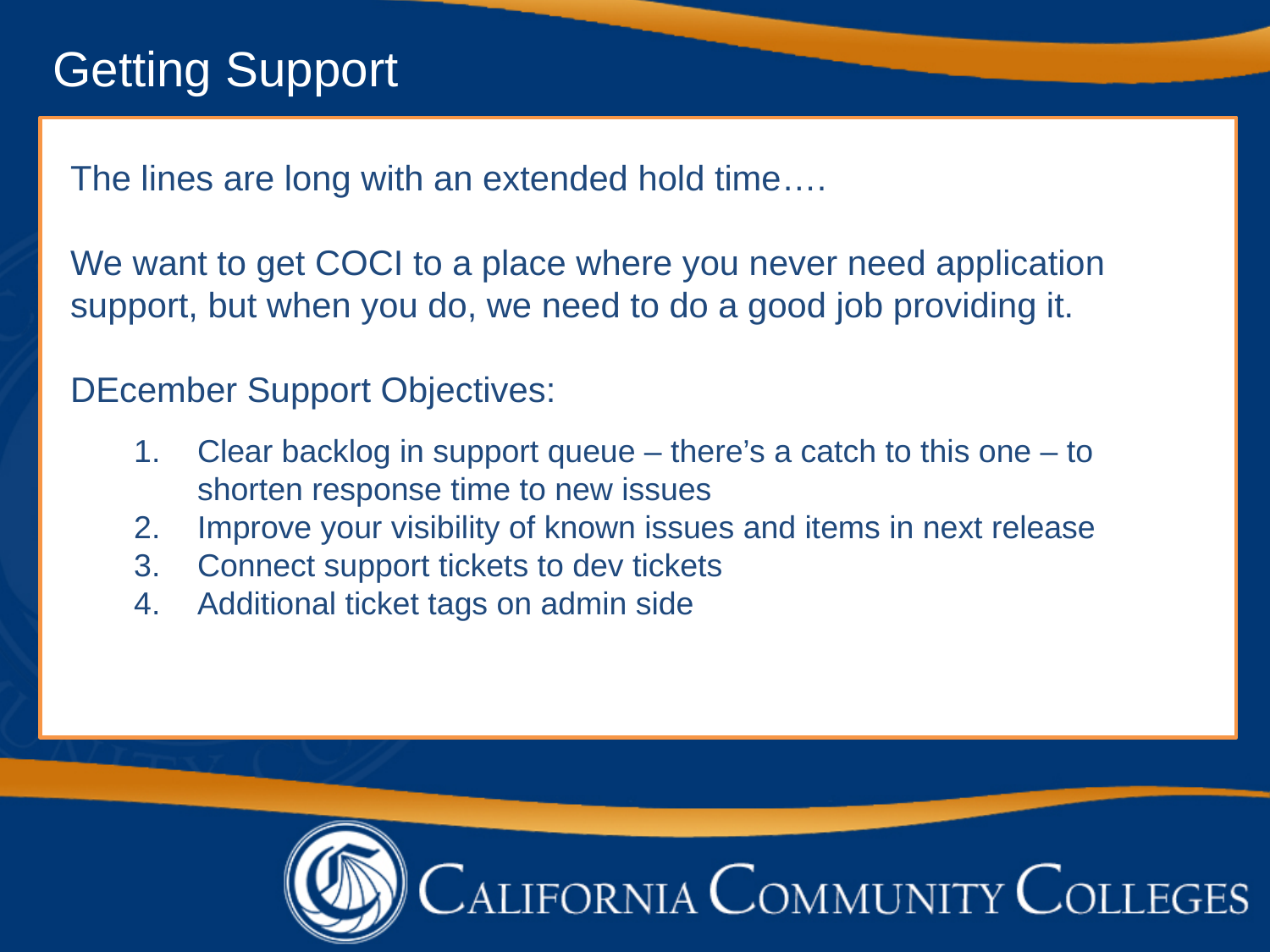

# Getting Support

The lines are long with an extended hold time….

We want to get COCI to a place where you never need application support, but when you do, we need to do a good job providing it.

DEcember Support Objectives:

Clear backlog in support queue – there’s a catch to this one – to shorten response time to new issues
Improve your visibility of known issues and items in next release
Connect support tickets to dev tickets
Additional ticket tags on admin side